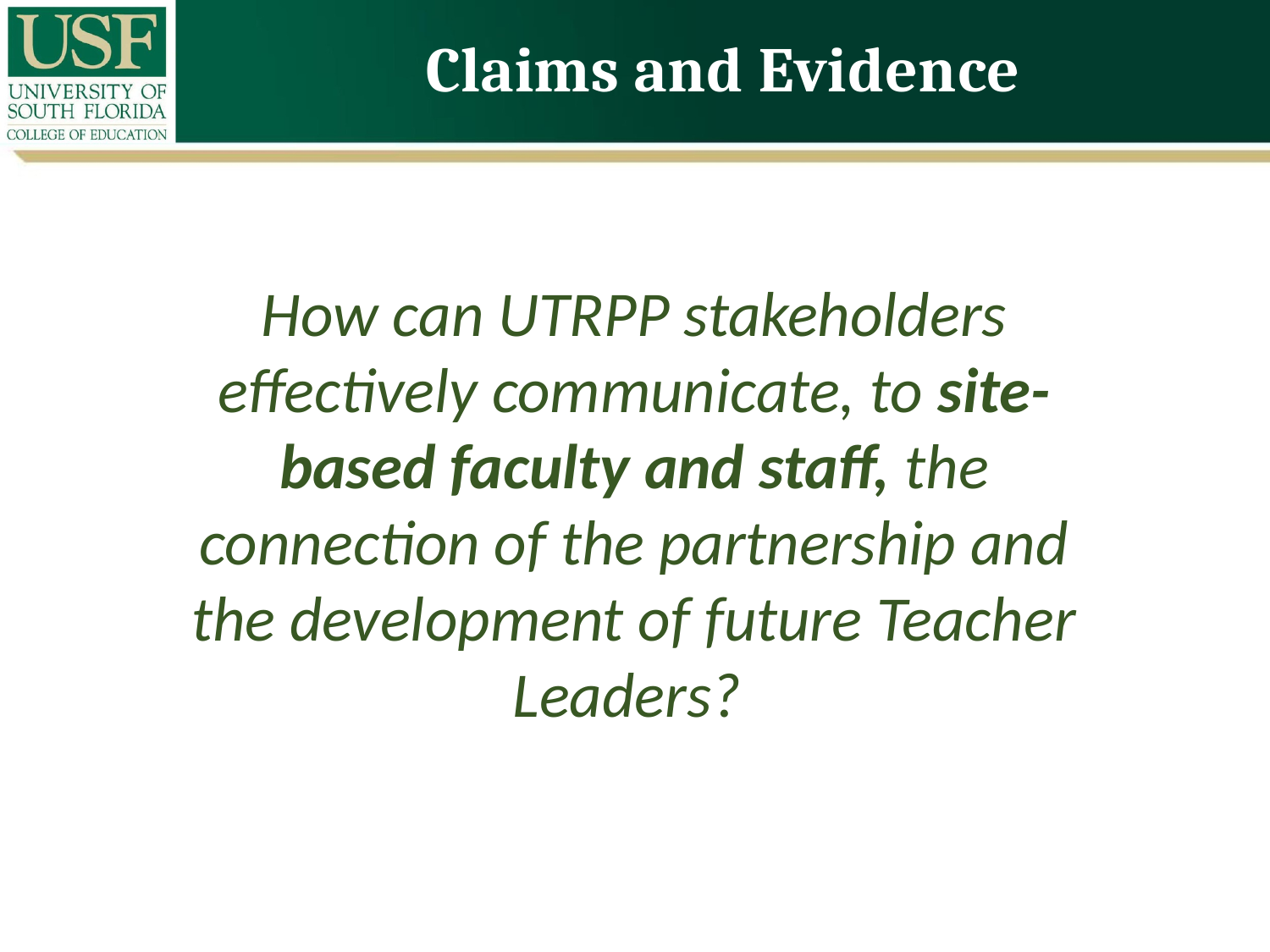

Claims and Evidence
How can UTRPP stakeholders effectively communicate, to site-based faculty and staff, the connection of the partnership and the development of future Teacher Leaders?